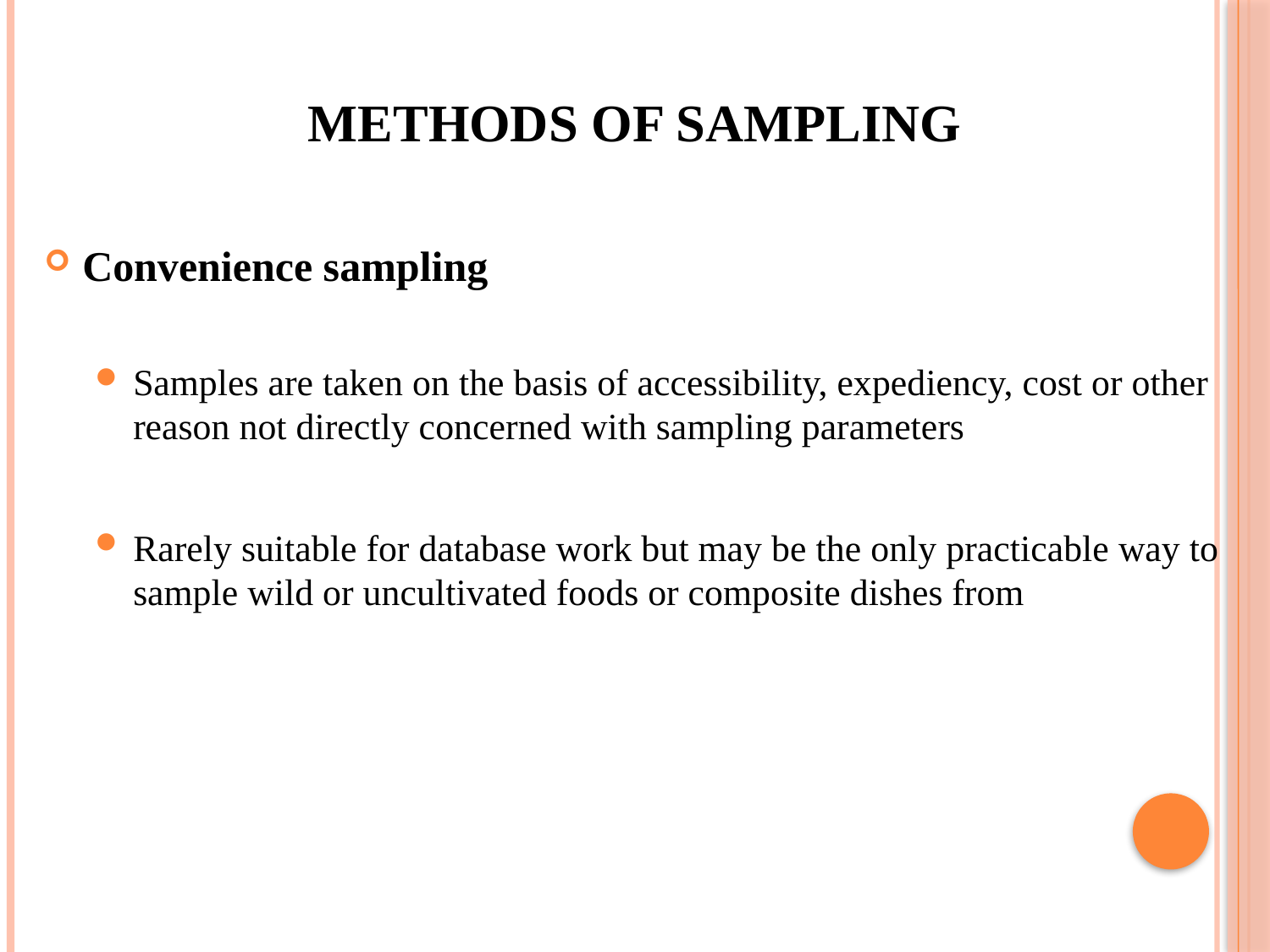

# Methods of sampling
Convenience sampling

Samples are taken on the basis of accessibility, expediency, cost or other reason not directly concerned with sampling parameters

Rarely suitable for database work but may be the only practicable way to sample wild or uncultivated foods or composite dishes from